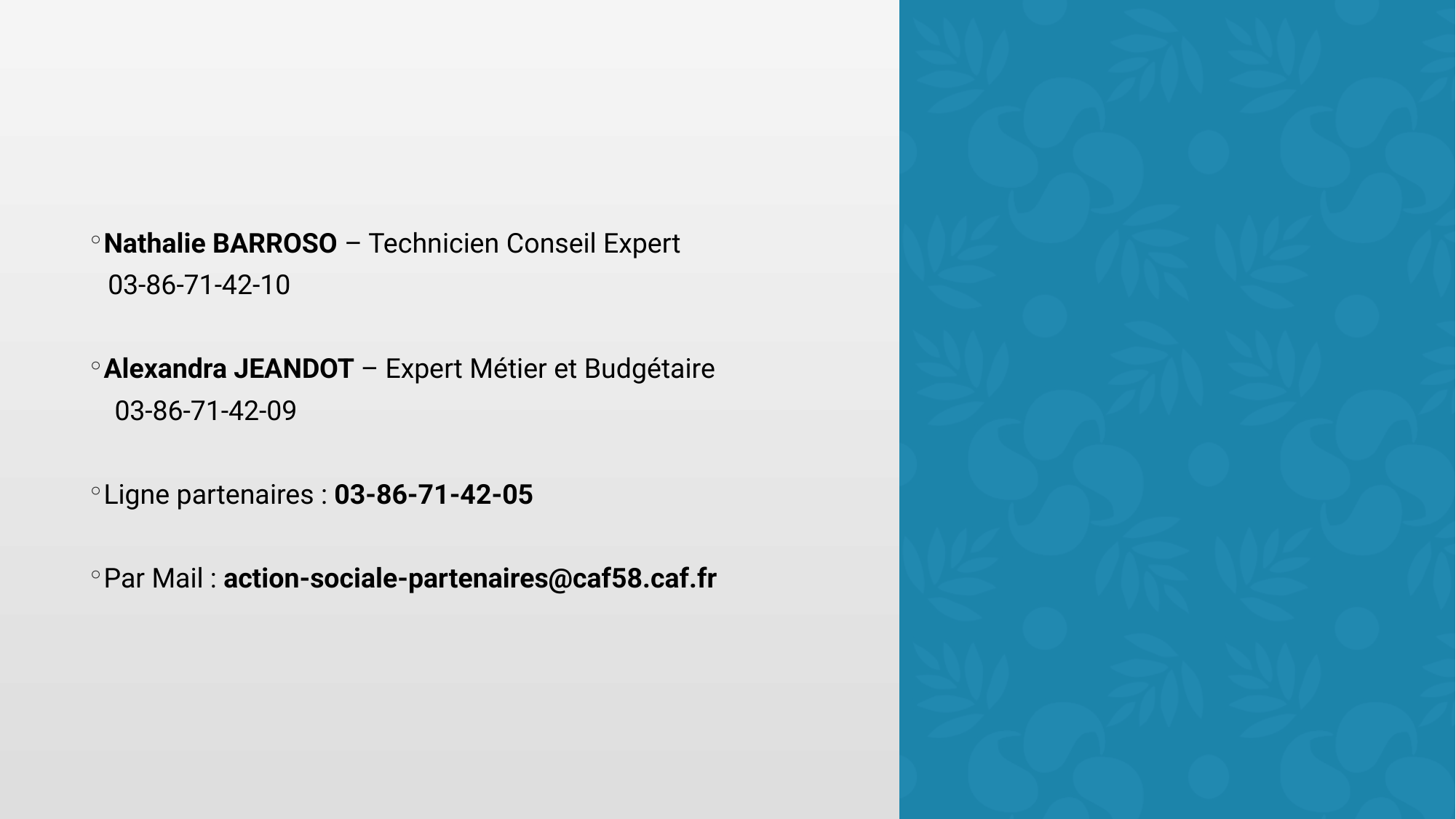

Nathalie BARROSO – Technicien Conseil Expert
   03-86-71-42-10

Alexandra JEANDOT – Expert Métier et Budgétaire
    03-86-71-42-09

Ligne partenaires : 03-86-71-42-05

Par Mail : action-sociale-partenaires@caf58.caf.fr